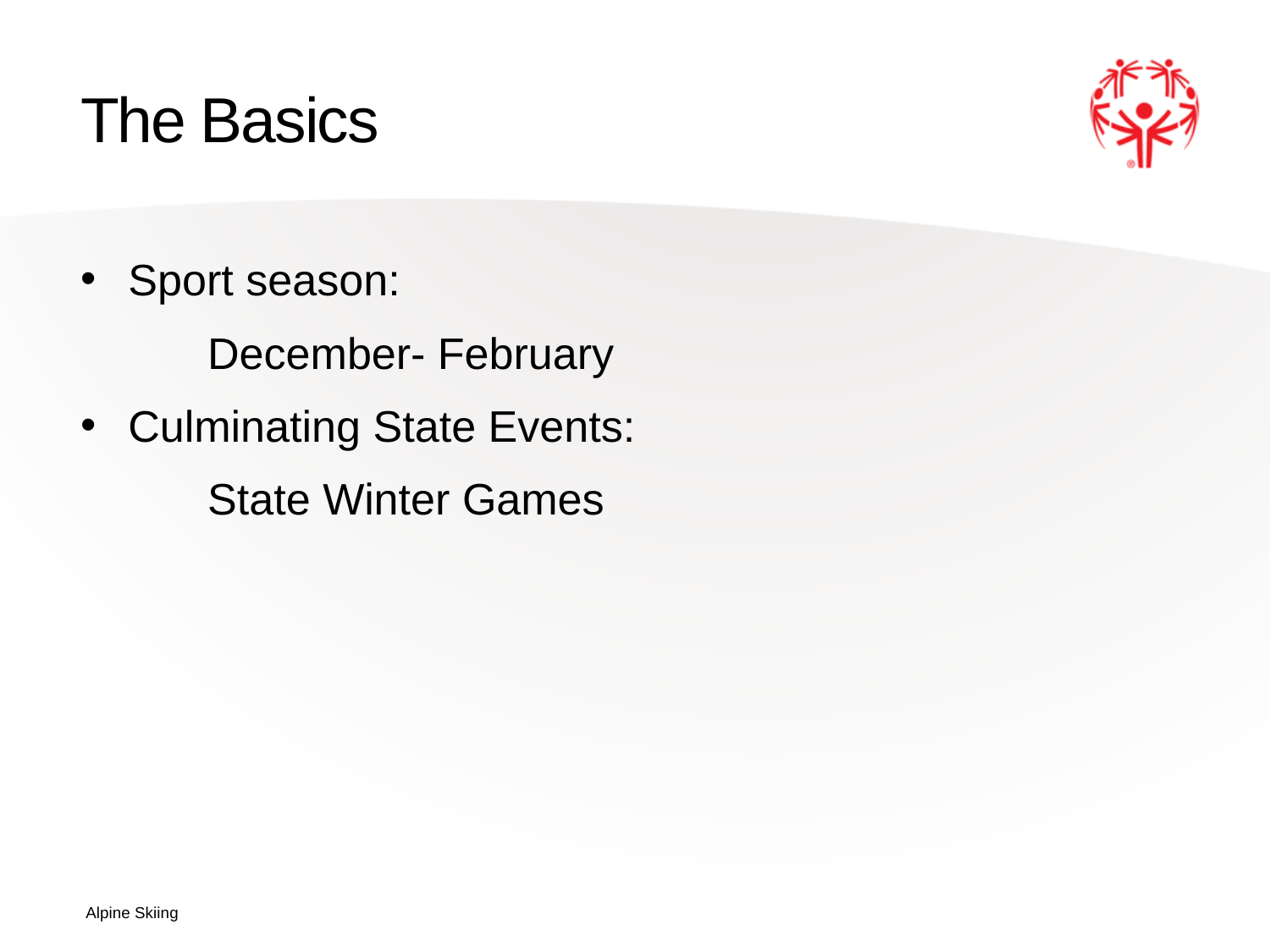

# The Basics
Sport season:
	December- February
Culminating State Events:
	State Winter Games

Alpine Skiing